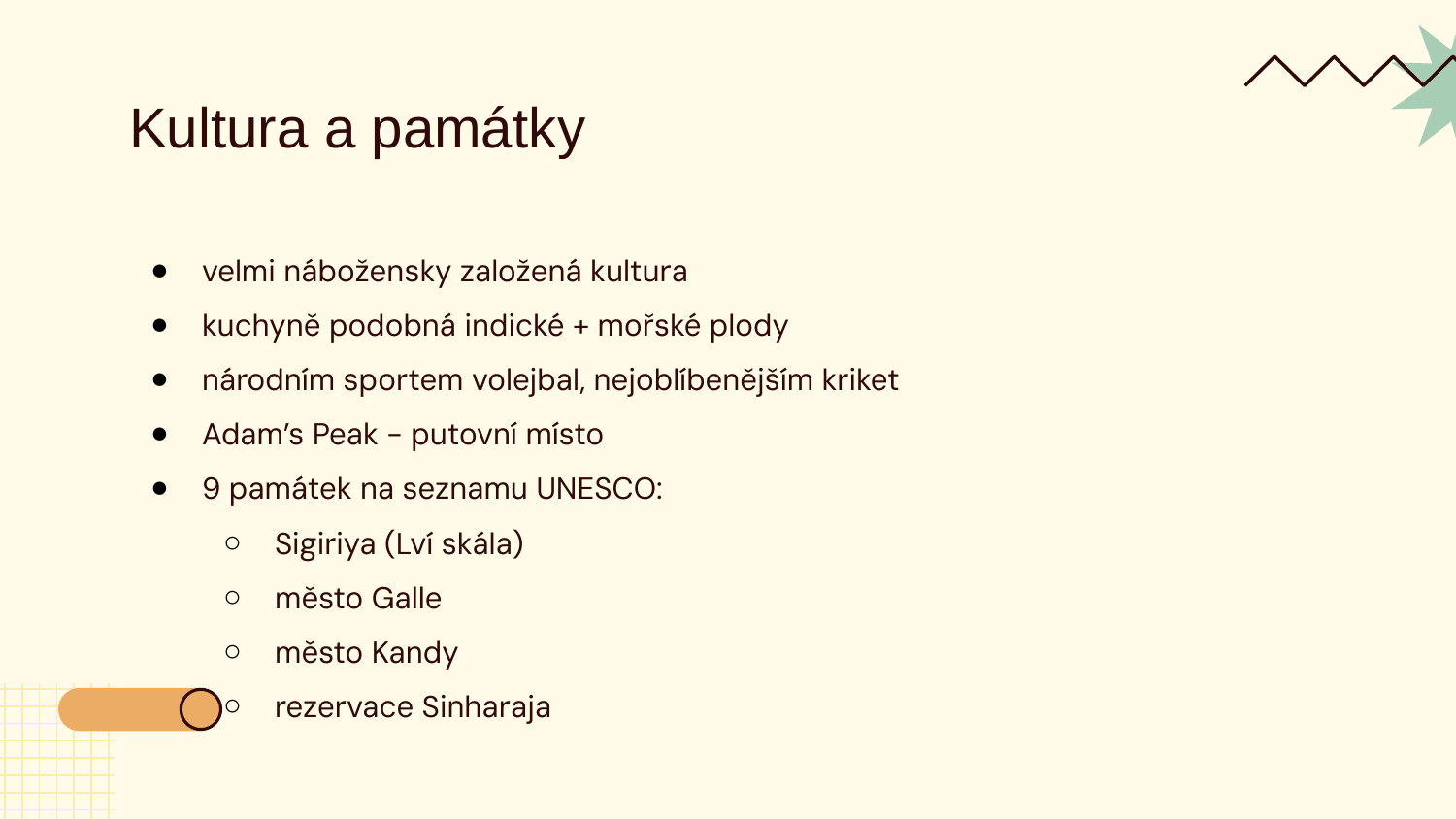

# Kultura a památky
velmi nábožensky založená kultura
kuchyně podobná indické + mořské plody
národním sportem volejbal, nejoblíbenějším kriket
Adam’s Peak - putovní místo
9 památek na seznamu UNESCO:
Sigiriya (Lví skála)
město Galle
město Kandy
rezervace Sinharaja